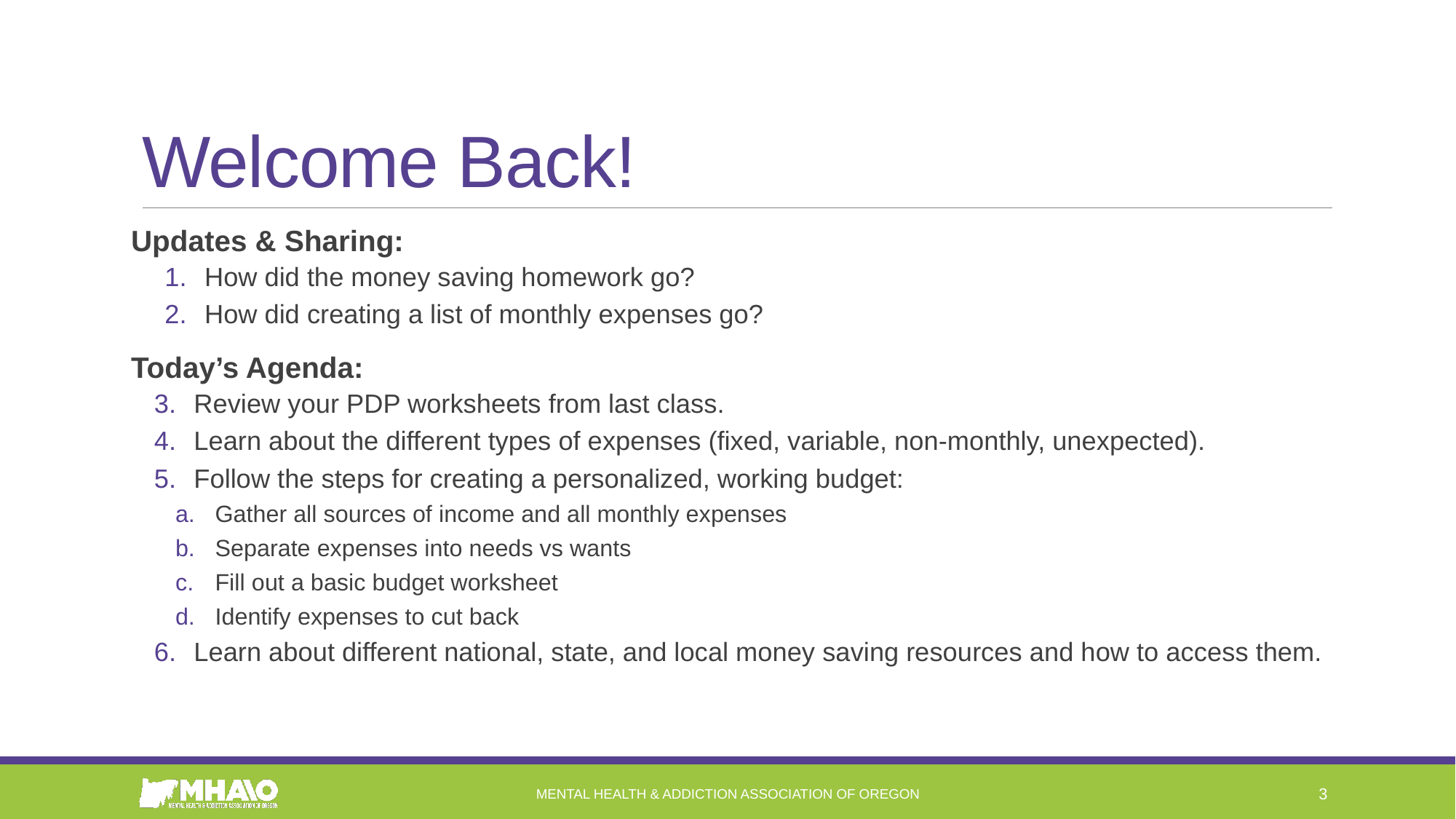

# Welcome Back!
Updates & Sharing:
How did the money saving homework go?
How did creating a list of monthly expenses go?
Today’s Agenda:
Review your PDP worksheets from last class.
Learn about the different types of expenses (fixed, variable, non-monthly, unexpected).
Follow the steps for creating a personalized, working budget:
Gather all sources of income and all monthly expenses
Separate expenses into needs vs wants
Fill out a basic budget worksheet
Identify expenses to cut back
Learn about different national, state, and local money saving resources and how to access them.
Mental Health & Addiction Association of Oregon
3